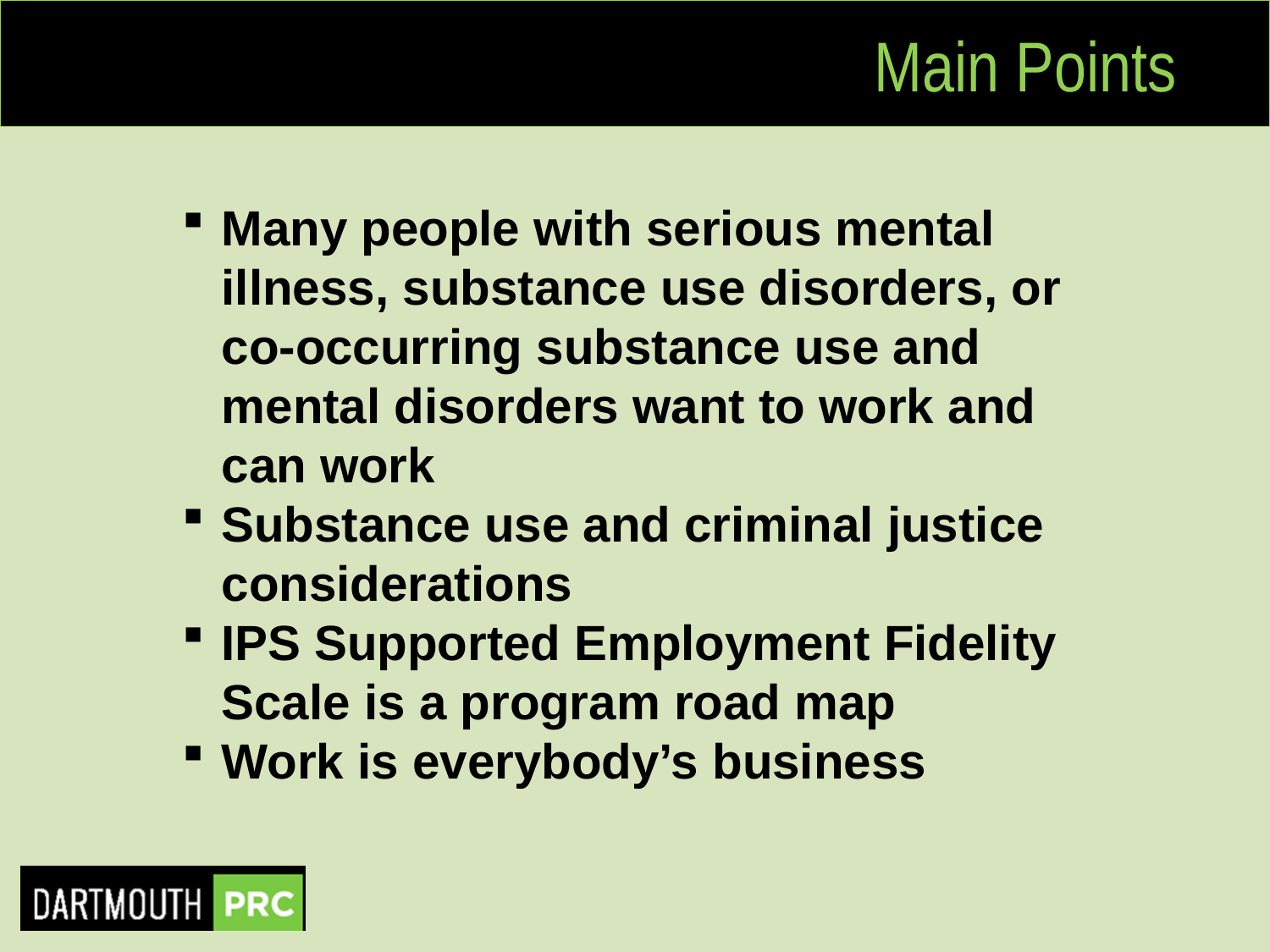

# Main Points
Many people with serious mental illness, substance use disorders, or co-occurring substance use and mental disorders want to work and can work
Substance use and criminal justice considerations
IPS Supported Employment Fidelity Scale is a program road map
Work is everybody’s business